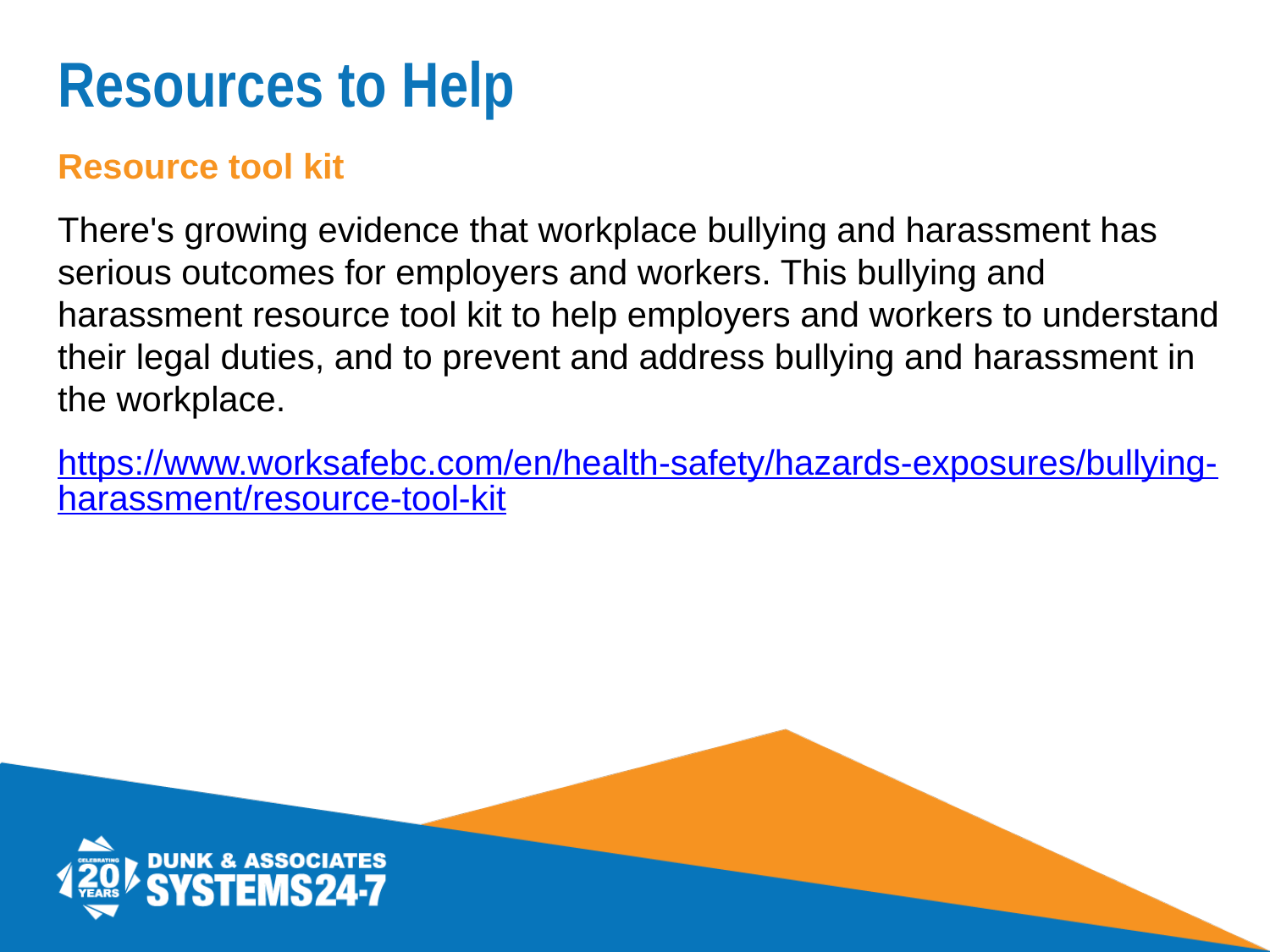

# Resources to Help
Resource tool kit
There's growing evidence that workplace bullying and harassment has serious outcomes for employers and workers. This bullying and harassment resource tool kit to help employers and workers to understand their legal duties, and to prevent and address bullying and harassment in the workplace.
https://www.worksafebc.com/en/health-safety/hazards-exposures/bullying-harassment/resource-tool-kit